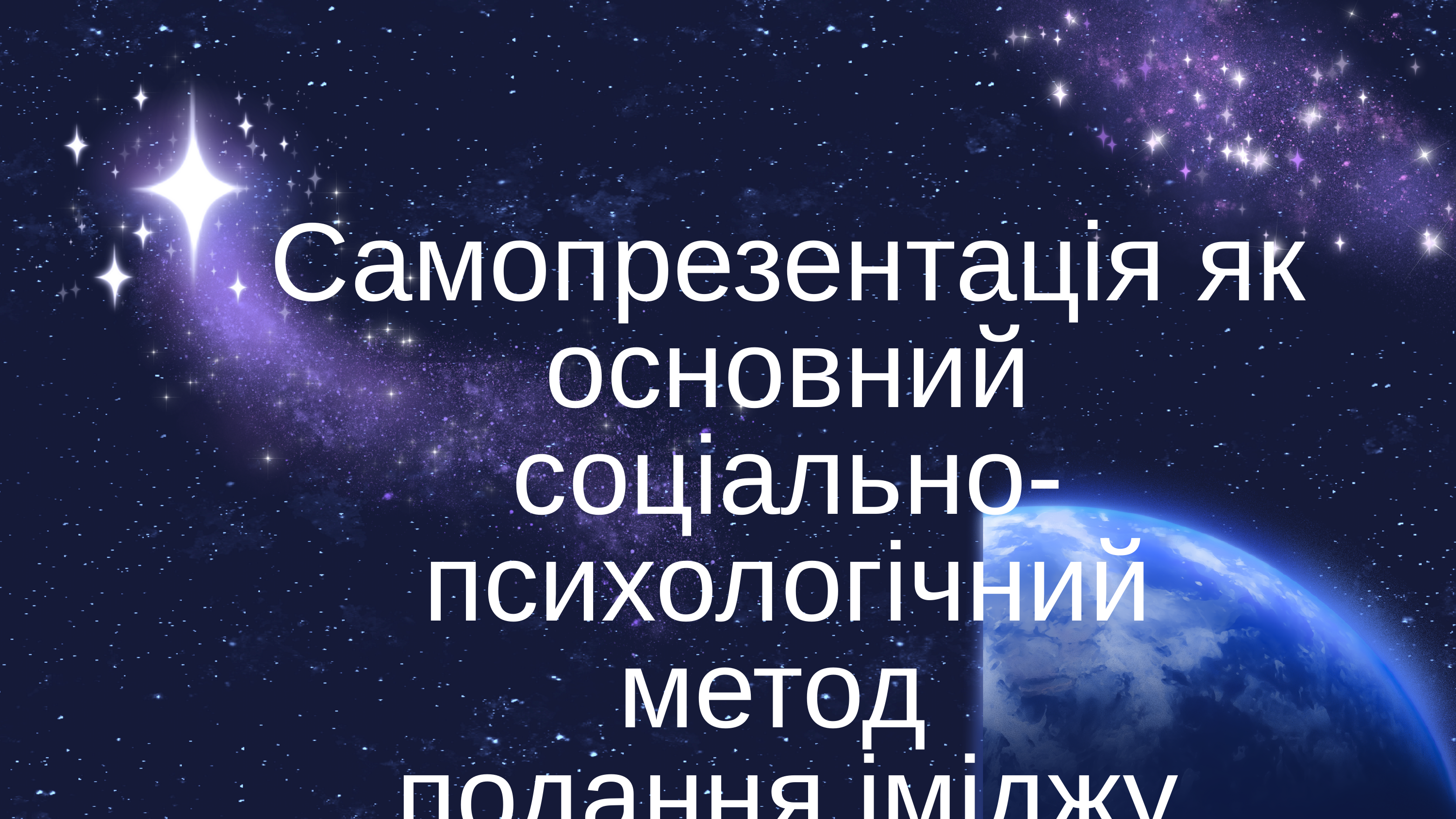

Самопрезентація як основний соціально-психологічний метод
подання іміджу